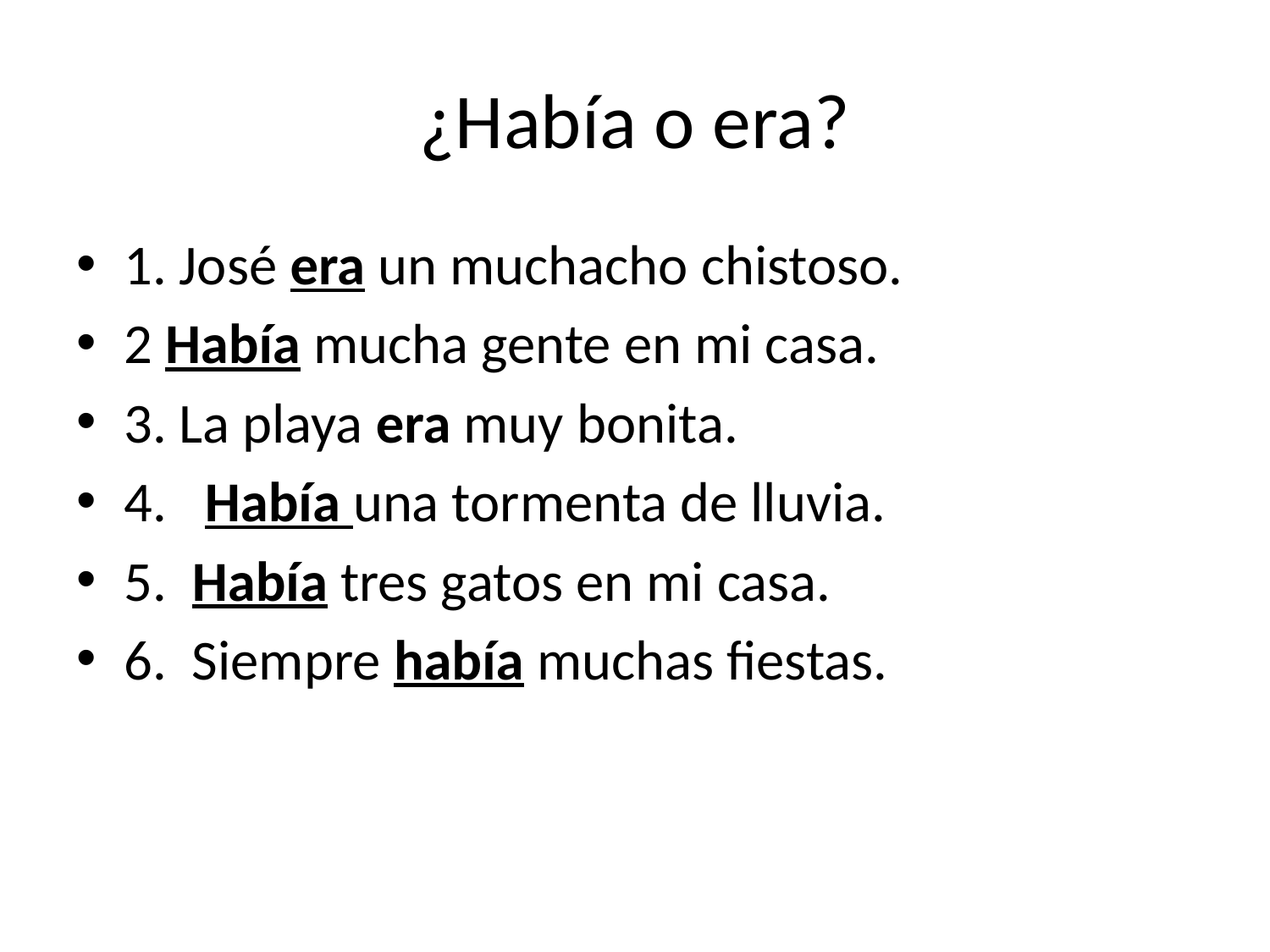

# ¿Había o era?
1. José era un muchacho chistoso.
2 Había mucha gente en mi casa.
3. La playa era muy bonita.
4.   Había una tormenta de lluvia.
5.  Había tres gatos en mi casa.
6.  Siempre había muchas fiestas.